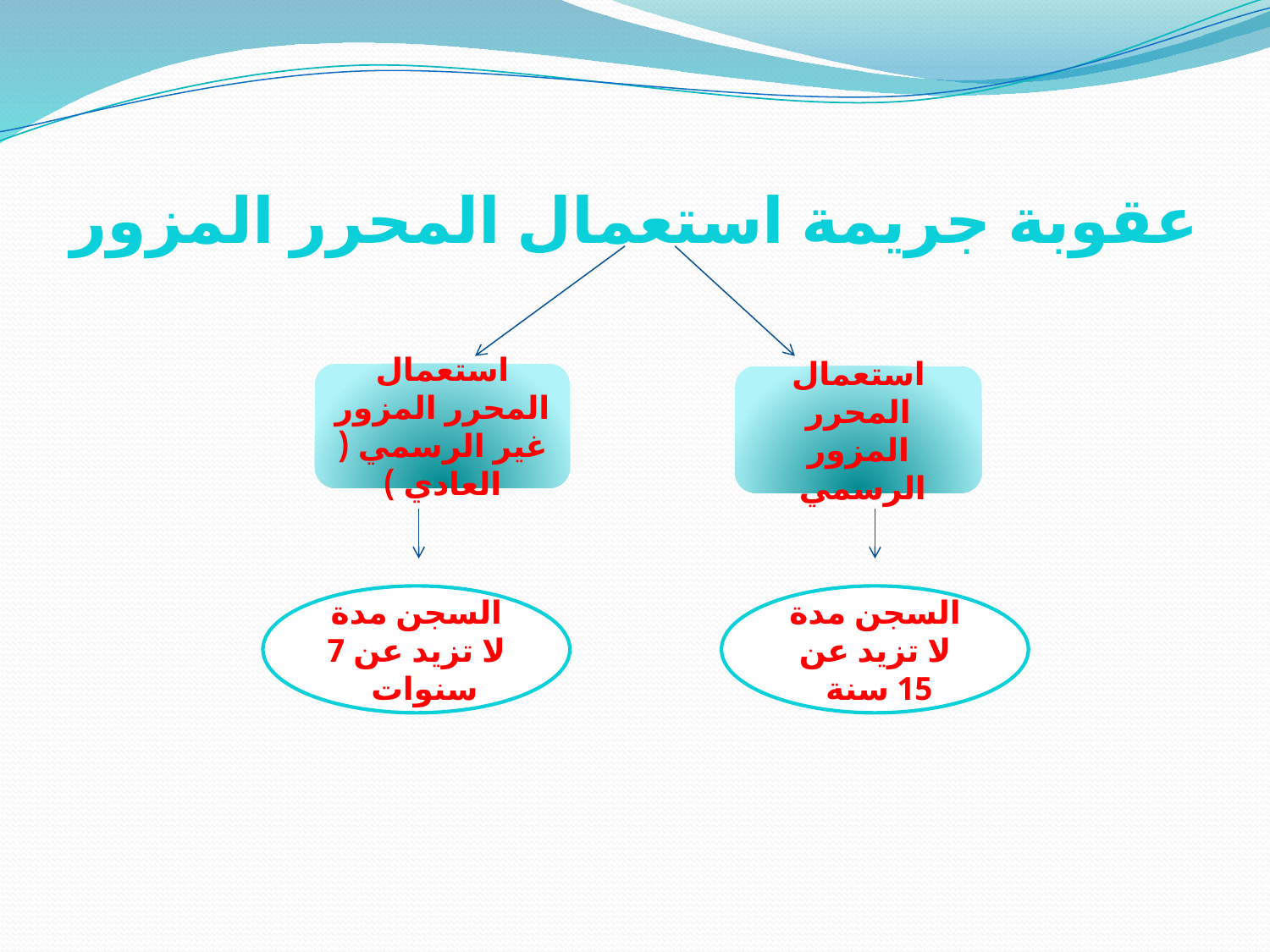

# عقوبة جريمة استعمال المحرر المزور

استعمال المحرر المزور غير الرسمي ( العادي )
استعمال المحرر المزور الرسمي
السجن مدة لا تزيد عن 7 سنوات
السجن مدة لا تزيد عن 15 سنة